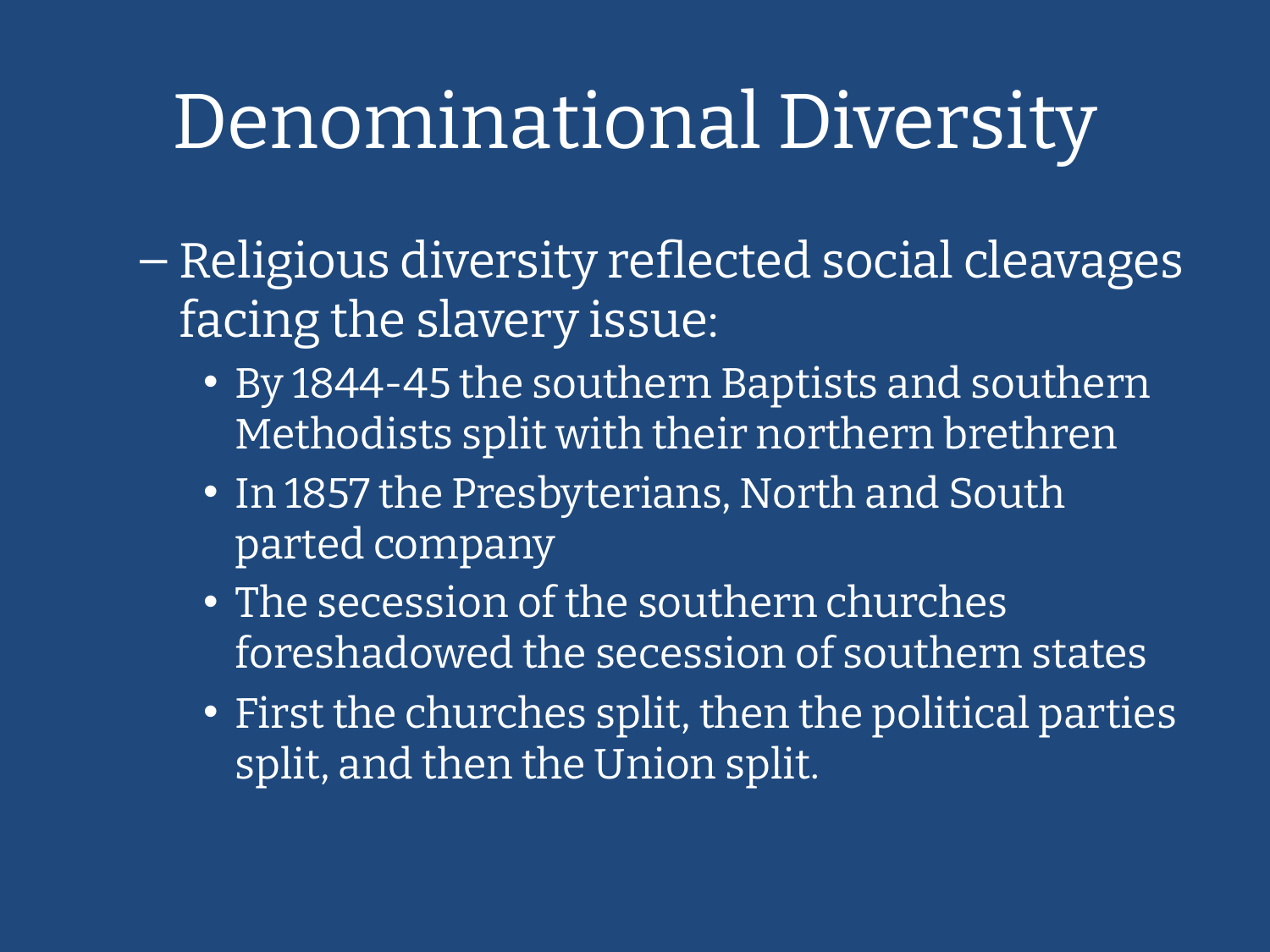

# Denominational Diversity
Religious diversity reflected social cleavages facing the slavery issue:
By 1844-45 the southern Baptists and southern Methodists split with their northern brethren
In 1857 the Presbyterians, North and South parted company
The secession of the southern churches foreshadowed the secession of southern states
First the churches split, then the political parties split, and then the Union split.